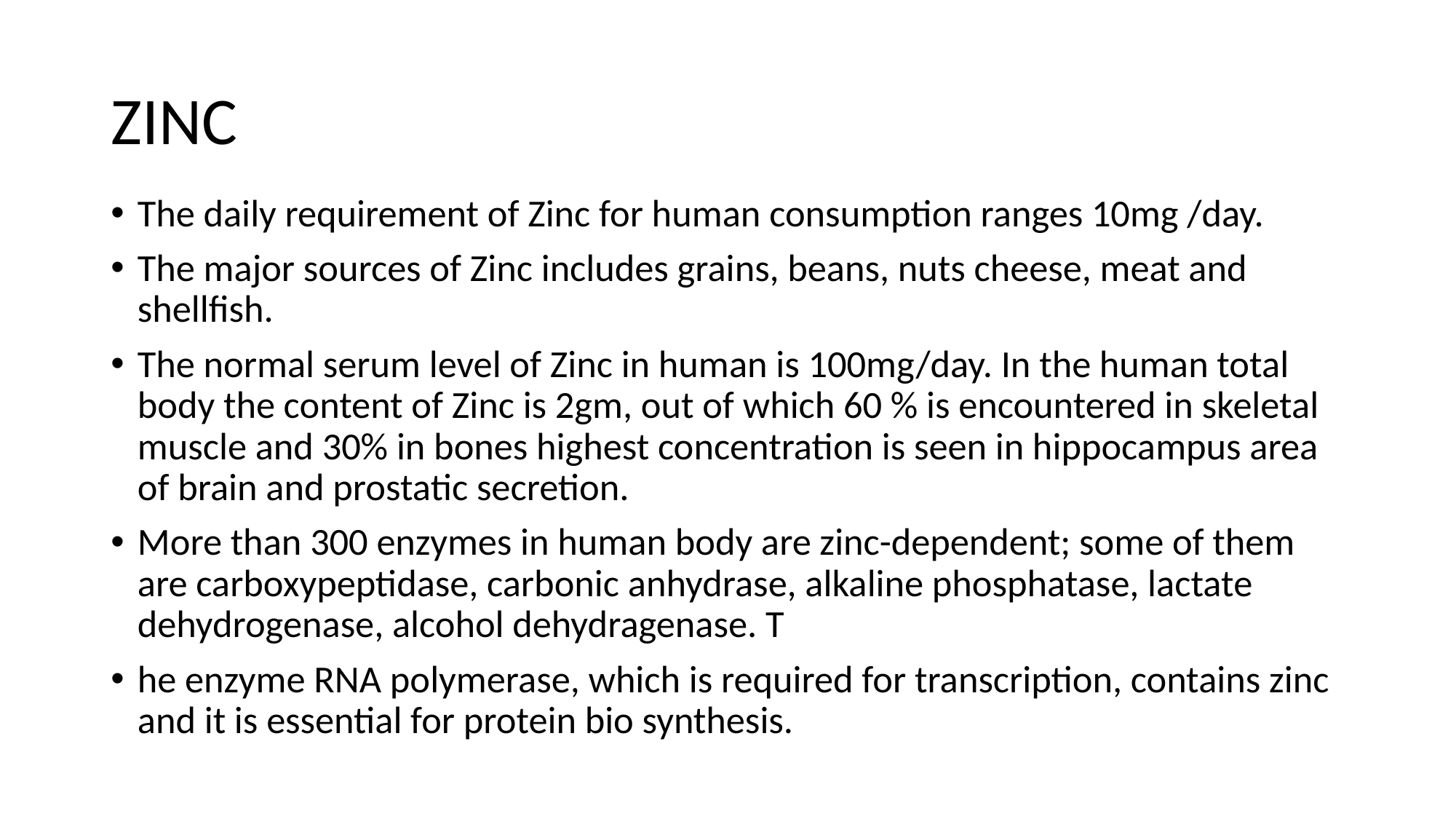

# ZINC
The daily requirement of Zinc for human consumption ranges 10mg /day.
The major sources of Zinc includes grains, beans, nuts cheese, meat and shellfish.
The normal serum level of Zinc in human is 100mg/day. In the human total body the content of Zinc is 2gm, out of which 60 % is encountered in skeletal muscle and 30% in bones highest concentration is seen in hippocampus area of brain and prostatic secretion.
More than 300 enzymes in human body are zinc-dependent; some of them are carboxypeptidase, carbonic anhydrase, alkaline phosphatase, lactate dehydrogenase, alcohol dehydragenase. T
he enzyme RNA polymerase, which is required for transcription, contains zinc and it is essential for protein bio synthesis.